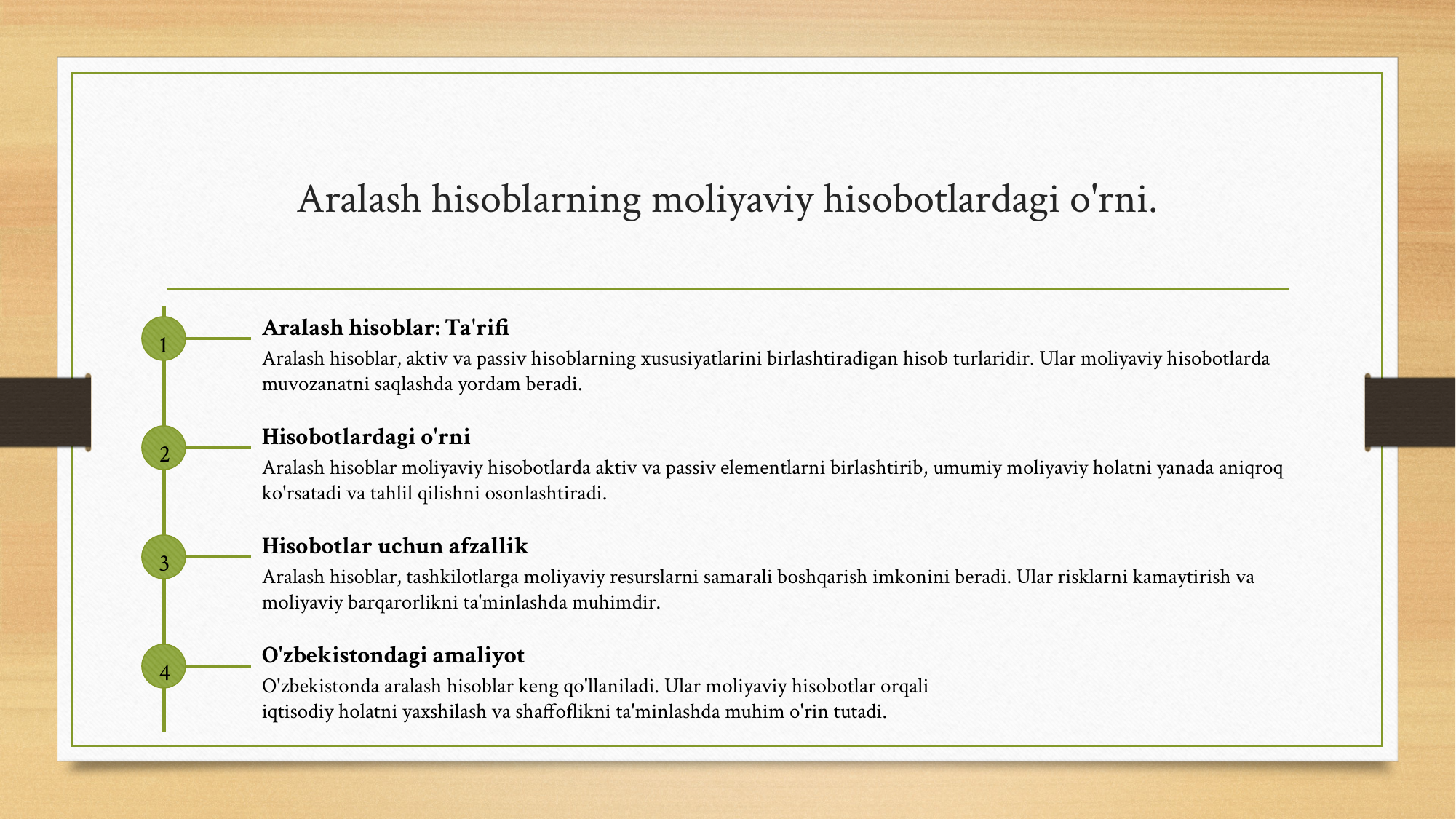

# Aralash hisoblarning moliyaviy hisobotlardagi o'rni.
Aralash hisoblar: Ta'rifi

1
Aralash hisoblar, aktiv va passiv hisoblarning xususiyatlarini birlashtiradigan hisob turlaridir. Ular moliyaviy hisobotlarda muvozanatni saqlashda yordam beradi.
Hisobotlardagi o'rni

2
Aralash hisoblar moliyaviy hisobotlarda aktiv va passiv elementlarni birlashtirib, umumiy moliyaviy holatni yanada aniqroq ko'rsatadi va tahlil qilishni osonlashtiradi.
Hisobotlar uchun afzallik

3
Aralash hisoblar, tashkilotlarga moliyaviy resurslarni samarali boshqarish imkonini beradi. Ular risklarni kamaytirish va moliyaviy barqarorlikni ta'minlashda muhimdir.
O'zbekistondagi amaliyot

4
O'zbekistonda aralash hisoblar keng qo'llaniladi. Ular moliyaviy hisobotlar orqali iqtisodiy holatni yaxshilash va shaffoflikni ta'minlashda muhim o'rin tutadi.